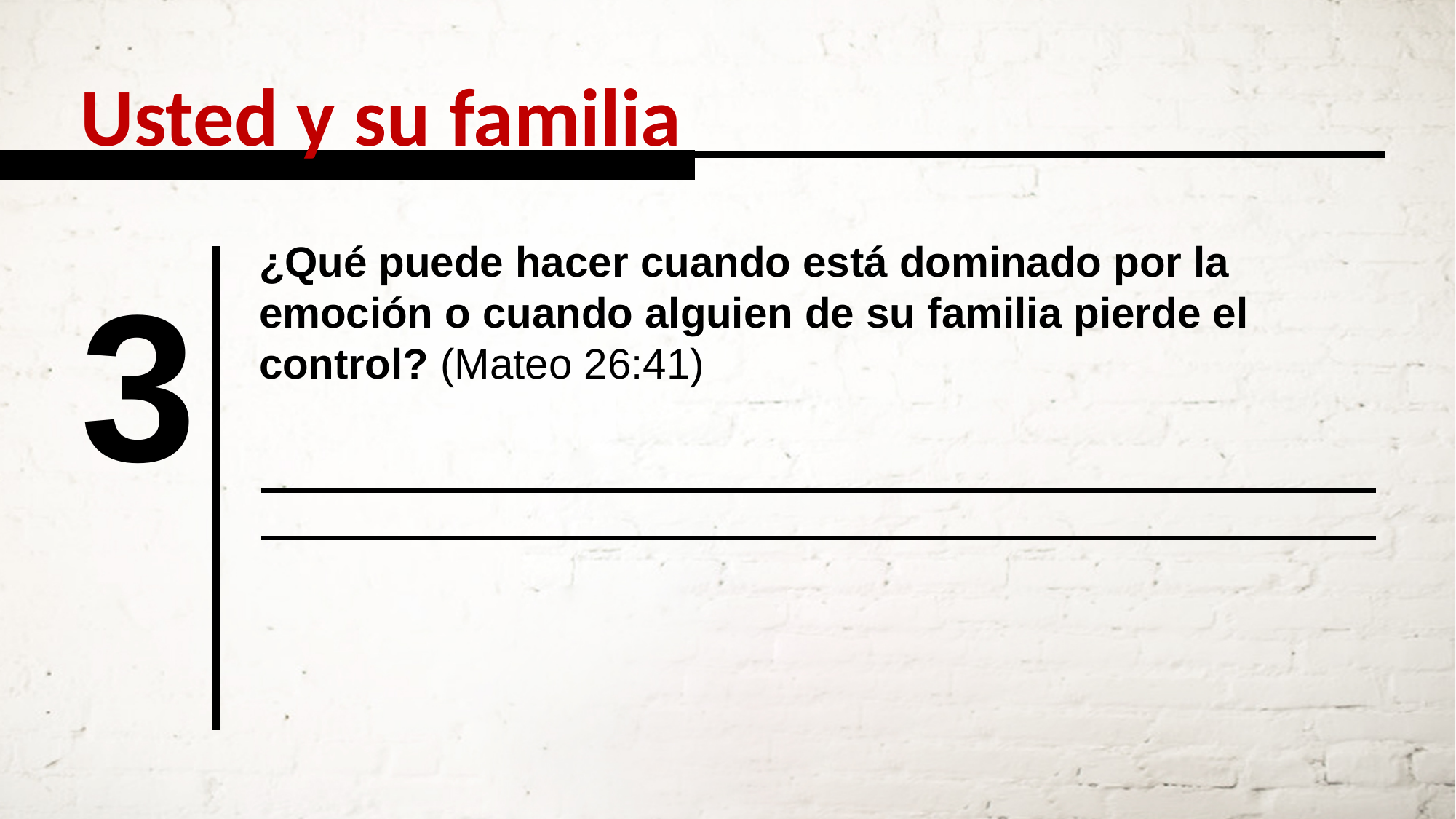

Usted y su familia

¿Qué puede hacer cuando está dominado por la emoción o cuando alguien de su familia pierde el control? (Mateo 26:41)
3